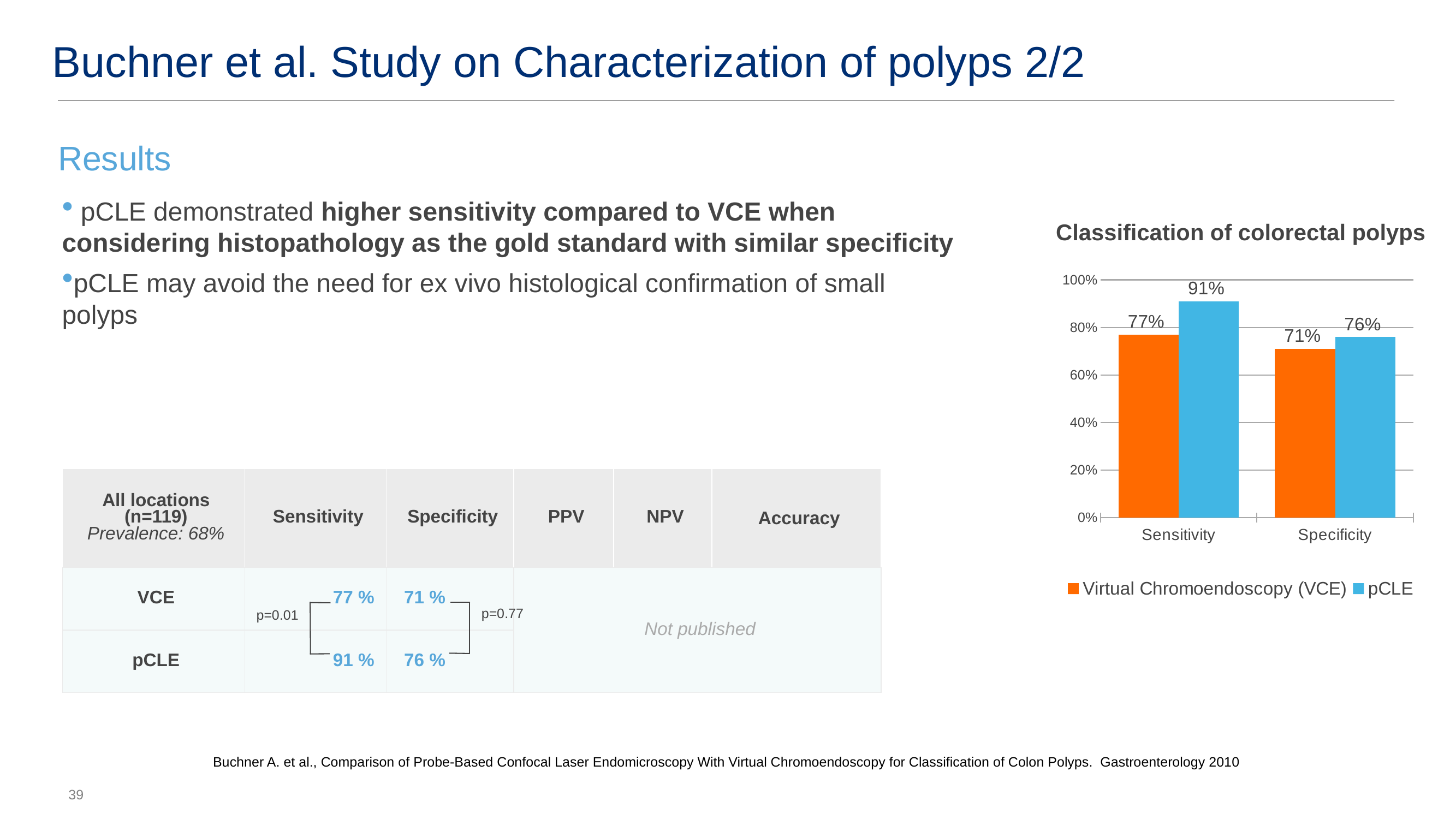

Buchner et al. Study on Characterization of polyps 2/2

Results
 pCLE demonstrated higher sensitivity compared to VCE when considering histopathology as the gold standard with similar specificity
pCLE may avoid the need for ex vivo histological confirmation of small polyps
Classification of colorectal polyps

### Chart

| Category | Virtual Chromoendoscopy (VCE) | pCLE |
|---|---|---|
| Sensitivity | 0.77 | 0.91 |
| Specificity | 0.71 | 0.76 |
| All locations (n=119) Prevalence: 68% | Sensitivity | Specificity | PPV | NPV | Accuracy |
| --- | --- | --- | --- | --- | --- |
| VCE | 77 % | 71 % | Not published |  |  |
| pCLE | 91 % | 76 % |  |  |  |
p=0.77

p=0.01
Buchner A. et al., Comparison of Probe-Based Confocal Laser Endomicroscopy With Virtual Chromoendoscopy for Classification of Colon Polyps.  Gastroenterology 2010
39